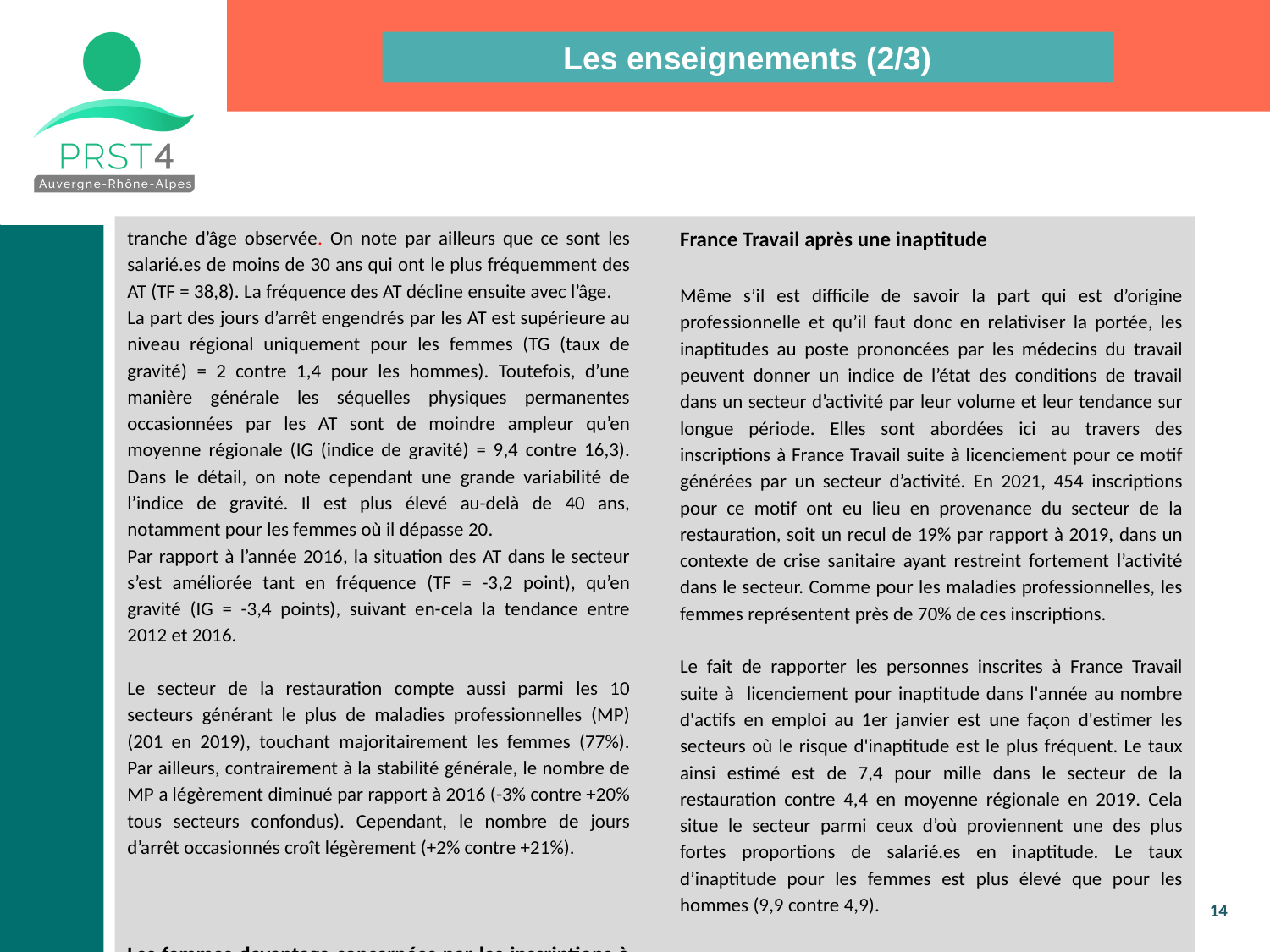

Les enseignements (2/3)
tranche d’âge observée. On note par ailleurs que ce sont les salarié.es de moins de 30 ans qui ont le plus fréquemment des AT (TF = 38,8). La fréquence des AT décline ensuite avec l’âge.
La part des jours d’arrêt engendrés par les AT est supérieure au niveau régional uniquement pour les femmes (TG (taux de gravité) = 2 contre 1,4 pour les hommes). Toutefois, d’une manière générale les séquelles physiques permanentes occasionnées par les AT sont de moindre ampleur qu’en moyenne régionale (IG (indice de gravité) = 9,4 contre 16,3). Dans le détail, on note cependant une grande variabilité de l’indice de gravité. Il est plus élevé au-delà de 40 ans, notamment pour les femmes où il dépasse 20.
Par rapport à l’année 2016, la situation des AT dans le secteur s’est améliorée tant en fréquence (TF = -3,2 point), qu’en gravité (IG = -3,4 points), suivant en-cela la tendance entre 2012 et 2016.

Le secteur de la restauration compte aussi parmi les 10 secteurs générant le plus de maladies professionnelles (MP) (201 en 2019), touchant majoritairement les femmes (77%). Par ailleurs, contrairement à la stabilité générale, le nombre de MP a légèrement diminué par rapport à 2016 (-3% contre +20% tous secteurs confondus). Cependant, le nombre de jours d’arrêt occasionnés croît légèrement (+2% contre +21%).

Les femmes davantage concernées par les inscriptions à France Travail après une inaptitude

Même s’il est difficile de savoir la part qui est d’origine professionnelle et qu’il faut donc en relativiser la portée, les inaptitudes au poste prononcées par les médecins du travail peuvent donner un indice de l’état des conditions de travail dans un secteur d’activité par leur volume et leur tendance sur longue période. Elles sont abordées ici au travers des inscriptions à France Travail suite à licenciement pour ce motif générées par un secteur d’activité. En 2021, 454 inscriptions pour ce motif ont eu lieu en provenance du secteur de la restauration, soit un recul de 19% par rapport à 2019, dans un contexte de crise sanitaire ayant restreint fortement l’activité dans le secteur. Comme pour les maladies professionnelles, les femmes représentent près de 70% de ces inscriptions.

Le fait de rapporter les personnes inscrites à France Travail suite à  licenciement pour inaptitude dans l'année au nombre d'actifs en emploi au 1er janvier est une façon d'estimer les secteurs où le risque d'inaptitude est le plus fréquent. Le taux ainsi estimé est de 7,4 pour mille dans le secteur de la restauration contre 4,4 en moyenne régionale en 2019. Cela situe le secteur parmi ceux d’où proviennent une des plus fortes proportions de salarié.es en inaptitude. Le taux d’inaptitude pour les femmes est plus élevé que pour les hommes (9,9 contre 4,9).